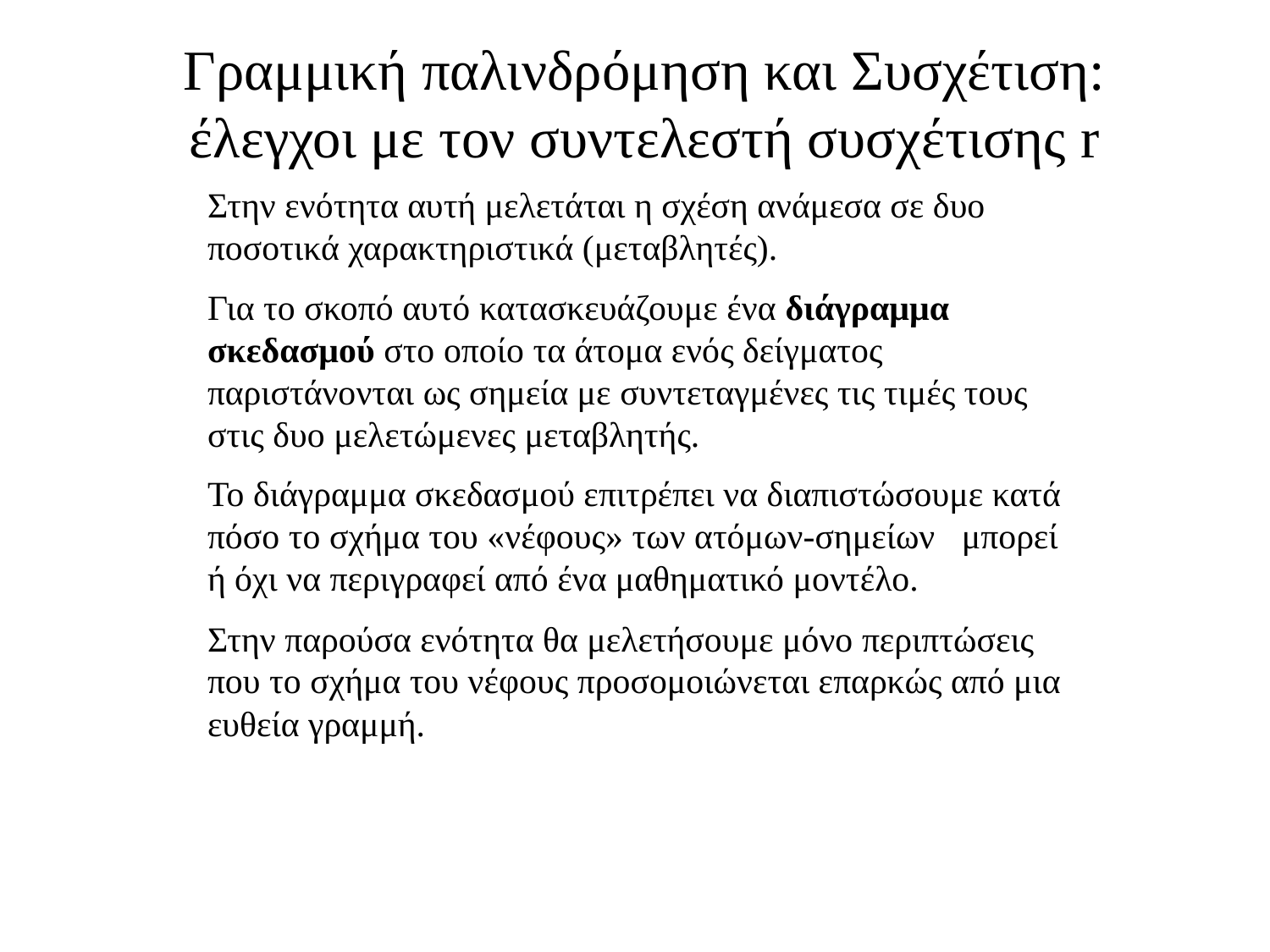

# Γραμμική παλινδρόμηση και Συσχέτιση: έλεγχοι με τον συντελεστή συσχέτισης r
Στην ενότητα αυτή μελετάται η σχέση ανάμεσα σε δυο ποσοτικά χαρακτηριστικά (μεταβλητές).
Για το σκοπό αυτό κατασκευάζουμε ένα διάγραμμα σκεδασμού στο οποίο τα άτομα ενός δείγματος παριστάνονται ως σημεία με συντεταγμένες τις τιμές τους στις δυο μελετώμενες μεταβλητής.
Το διάγραμμα σκεδασμού επιτρέπει να διαπιστώσουμε κατά πόσο το σχήμα του «νέφους» των ατόμων-σημείων   μπορεί ή όχι να περιγραφεί από ένα μαθηματικό μοντέλο.
Στην παρούσα ενότητα θα μελετήσουμε μόνο περιπτώσεις που το σχήμα του νέφους προσομοιώνεται επαρκώς από μια ευθεία γραμμή.